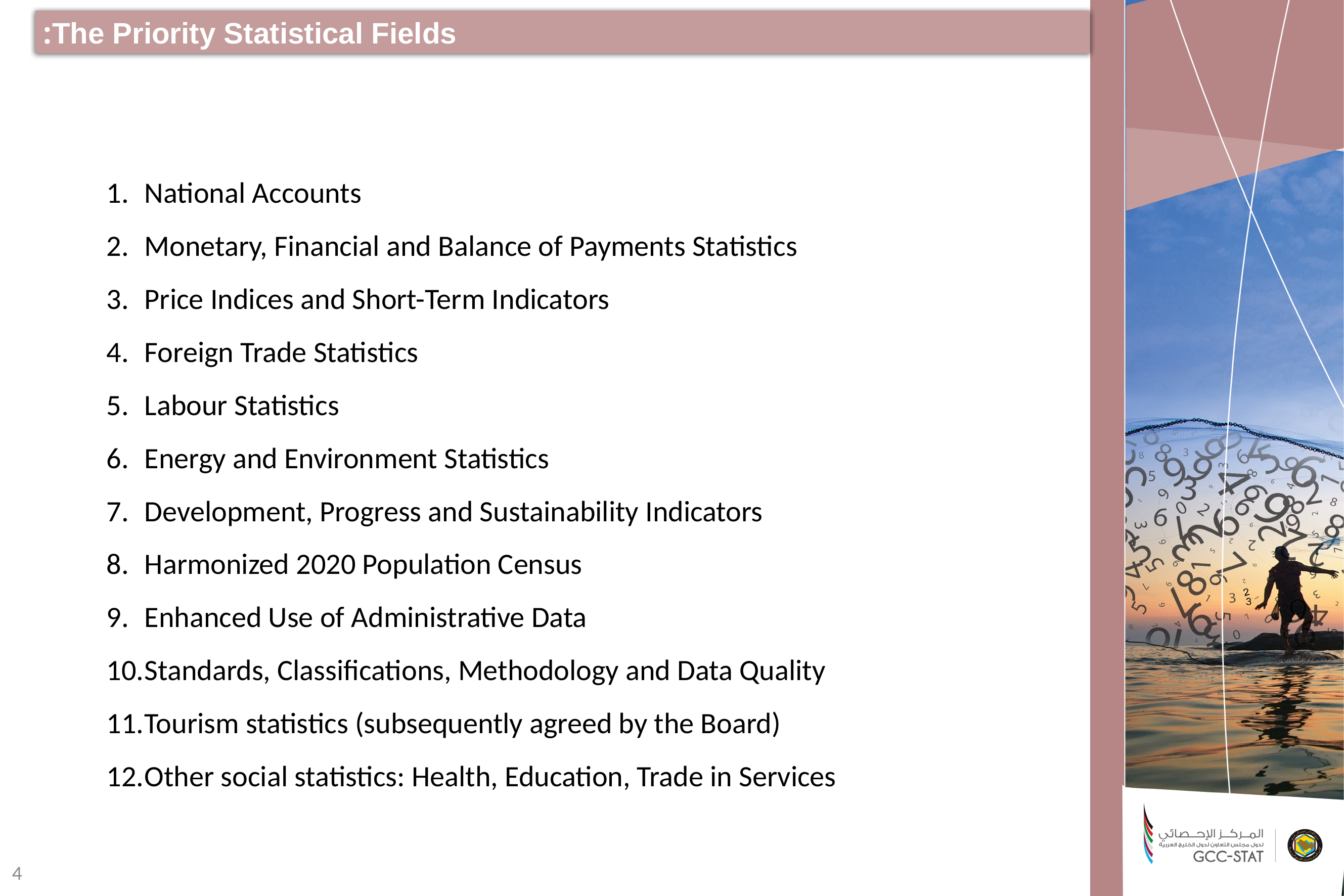

The Priority Statistical Fields:
National Accounts
Monetary, Financial and Balance of Payments Statistics
Price Indices and Short-Term Indicators
Foreign Trade Statistics
Labour Statistics
Energy and Environment Statistics
Development, Progress and Sustainability Indicators
Harmonized 2020 Population Census
Enhanced Use of Administrative Data
Standards, Classifications, Methodology and Data Quality
Tourism statistics (subsequently agreed by the Board)
Other social statistics: Health, Education, Trade in Services
 4